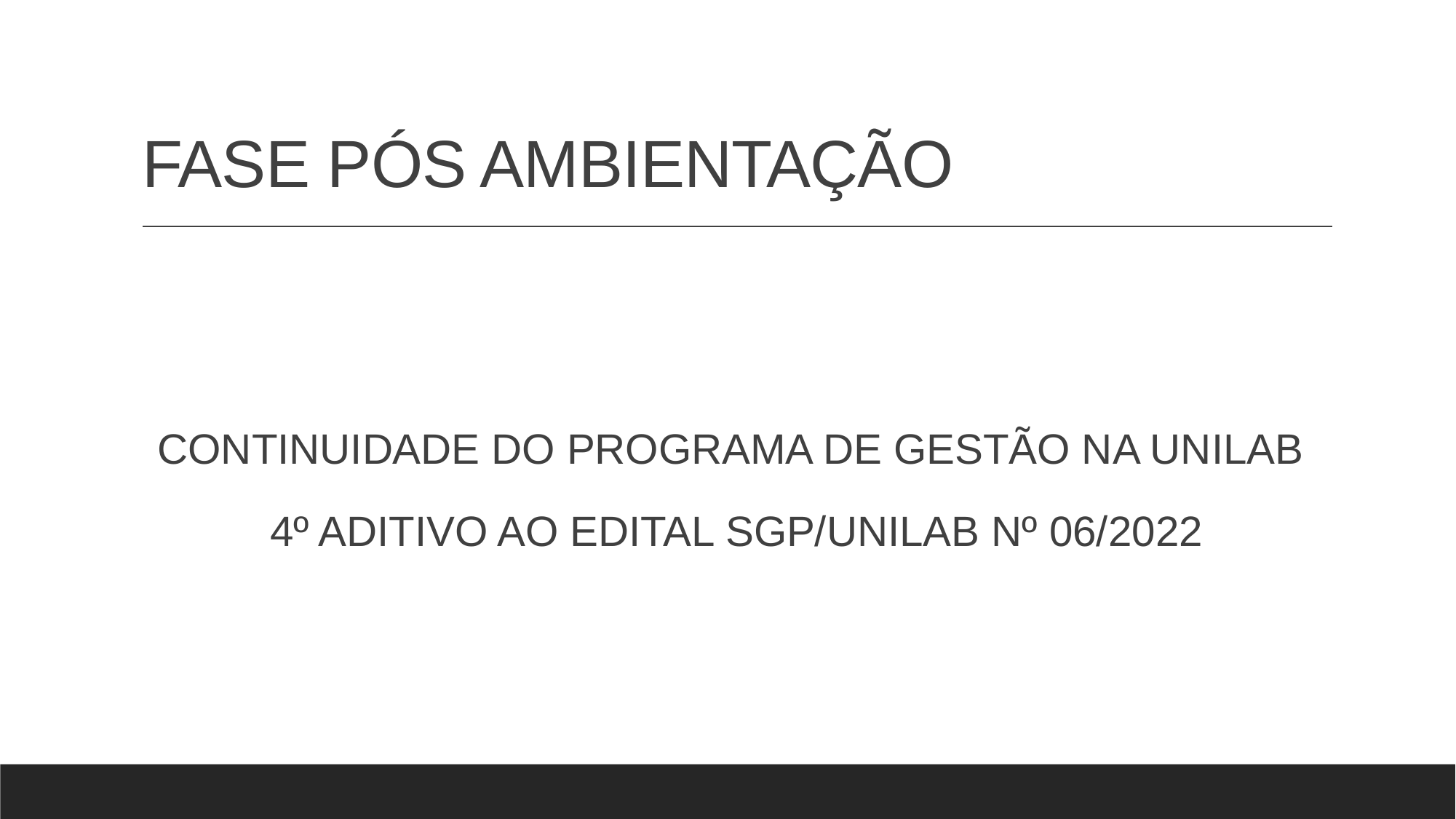

# FASE PÓS AMBIENTAÇÃO

CONTINUIDADE DO PROGRAMA DE GESTÃO NA UNILAB
4º ADITIVO AO EDITAL SGP/UNILAB Nº 06/2022